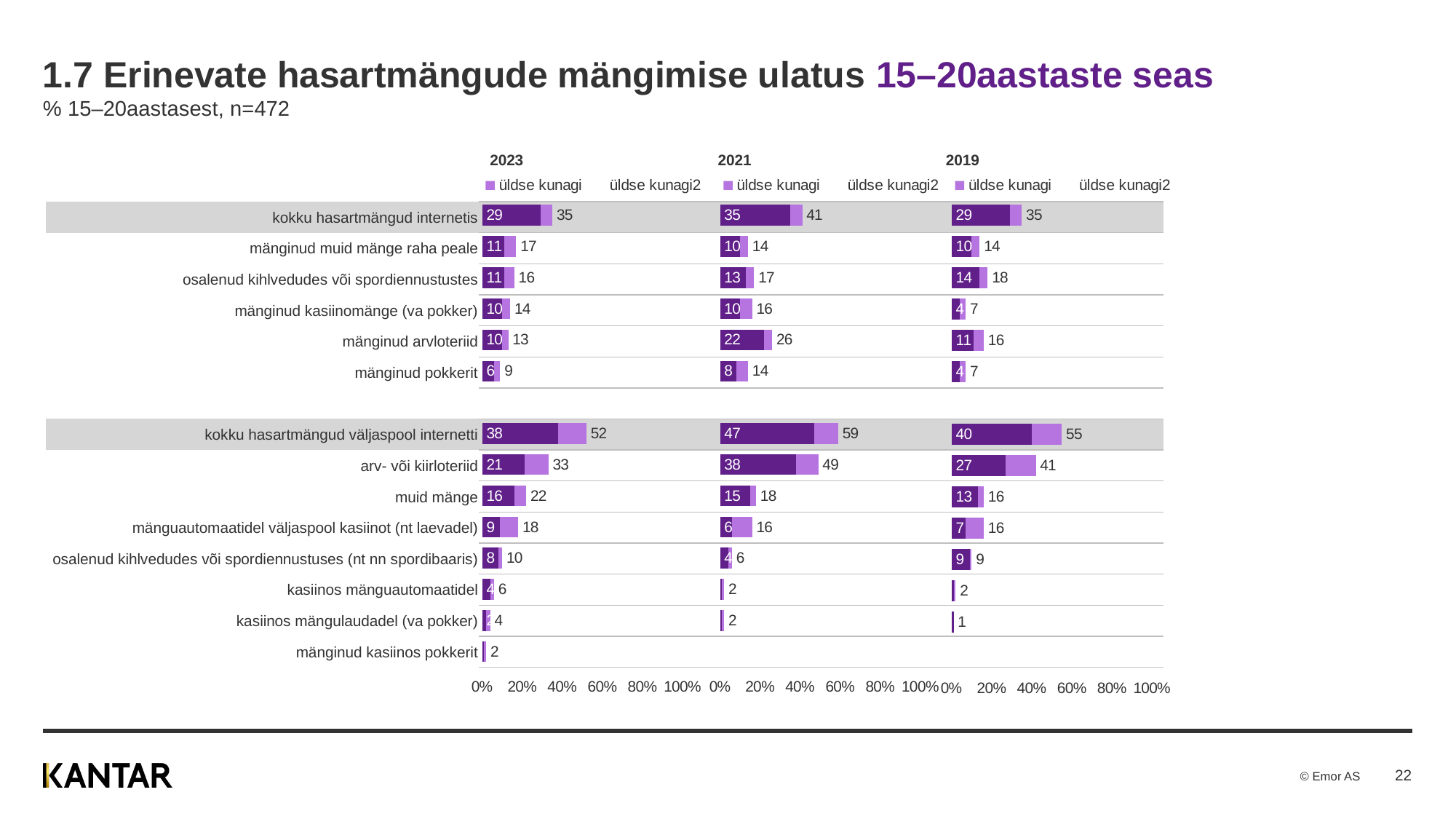

# 1.7 Erinevate hasartmängude mängimise ulatus 15–20aastaste seas % 15–20aastasest, n=472
|  | 2023 | 2021 | 2019 |
| --- | --- | --- | --- |
| kokku hasartmängud internetis |  |  |  |
| mänginud muid mänge raha peale |  |  |  |
| osalenud kihlvedudes või spordiennustustes |  |  |  |
| mänginud kasiinomänge (va pokker) |  |  |  |
| mänginud arvloteriid |  |  |  |
| mänginud pokkerit |  |  |  |
|  |  |  |  |
| kokku hasartmängud väljaspool internetti |  |  |  |
| arv- või kiirloteriid |  |  |  |
| muid mänge |  |  |  |
| mänguautomaatidel väljaspool kasiinot (nt laevadel) |  |  |  |
| osalenud kihlvedudes või spordiennustuses (nt nn spordibaaris) |  |  |  |
| kasiinos mänguautomaatidel |  |  |  |
| kasiinos mängulaudadel (va pokker) |  |  |  |
| mänginud kasiinos pokkerit |  |  |  |

### Chart

| Category | 2 aasta jookul | üldse kunagi | üldse kunagi2 |
|---|---|---|---|
| hasartmängud internetis 2 aasta jooksul | 29.0 | 6.0 | 35.0 |
| mänginud muid mänge raha peale | 11.0 | 6.0 | 17.0 |
| osalenud kihlvedudes või spordiennustustes | 11.0 | 5.0 | 16.0 |
| mänginud kasiinomänge (va pokker) | 10.0 | 4.0 | 14.0 |
| mänginud arvloteriid | 10.0 | 3.0 | 13.0 |
| mänginud pokkerit | 6.0 | 3.0 | 9.0 |
|  | None | None | None |
| hasartmängud väljaspool internetti 2 aasta jooksul | 38.0 | 14.0 | 52.0 |
| mänginud arv- või kiirloteriid | 21.0 | 12.0 | 33.0 |
| mänginud muid mänge | 16.0 | 6.0 | 22.0 |
| mänginud mänguautomaatidel väljaspool kasiinot (nt laevadel) | 9.0 | 9.0 | 18.0 |
| osalenud kihlvedudes või spordiennustuses (nt nn spordibaaris) | 8.0 | 2.0 | 10.0 |
| mänginud kasiinos mänguautomaatidel | 4.0 | 2.0 | 6.0 |
| mänginud kasiinos mängulaudadel (va pokker) | 2.0 | 2.0 | 4.0 |
| mänginud kasiinos pokkerit (tournament või cash game) | 1.0 | 1.0 | 2.0 |

### Chart

| Category | 2 aasta jookul | üldse kunagi | üldse kunagi2 |
|---|---|---|---|
| hasartmängud internetis 2 aasta jooksul | 35.0 | 6.0 | 41.0 |
| Kas Te olete kunagi internetis raha peale mänginud muid mänge raha peale | 10.0 | 4.0 | 14.0 |
| Kas Te olete kunagi internetis raha peale osalenud kihlvedudes või spordiennustustes | 13.0 | 4.0 | 17.0 |
| Kas Te olete kunagi internetis raha peale mänginud kasiinomänge (va pokker) | 10.0 | 6.0 | 16.0 |
| Kas Te olete kunagi internetis raha peale mänginud arvloteriid | 22.0 | 4.0 | 26.0 |
| Kas Te olete kunagi internetis raha peale mänginud pokkerit | 8.0 | 6.0 | 14.0 |
|  | None | None | None |
| hasartmängud väljaspool internetti 2 aasta jooksul | 47.0 | 12.0 | 59.0 |
| Kas Te olete kunagi väljaspool internetti raha peale mänginud arv- või kiirloteriid | 38.0 | 11.0 | 49.0 |
| Kas Te olete kunagi väljaspool internetti raha peale mänginud muid mänge | 15.0 | 3.0 | 18.0 |
| Kas Te olete kunagi väljaspool internetti raha peale mänginud mänguautomaatidel väljaspool kasiinot (nt laevadel) | 6.0 | 10.0 | 16.0 |
| Kas Te olete kunagi väljaspool internetti raha peale osalenud kihlvedudes või spordiennustuses (nt nn spordibaaris) | 4.0 | 2.0 | 6.0 |
| Kas Te olete kunagi väljaspool internetti raha peale mänginud kasiinos mänguautomaatidel | 1.0 | 1.0 | 2.0 |
| Kas Te olete kunagi väljaspool internetti raha peale mänginud kasiinos mängulaudadel (va pokker) | 1.0 | 1.0 | 2.0 |
| mänginud kasiinos pokkerit (tournament või cash game) | None | None | None |

### Chart

| Category | 2 aasta jookul | üldse kunagi | üldse kunagi2 |
|---|---|---|---|
| hasartmängud internetis 2 aasta jooksul | 29.0 | 6.0 | 35.0 |
| Kas Te olete kunagi internetis raha peale mänginud muid mänge raha peale | 10.0 | 4.0 | 14.0 |
| Kas Te olete kunagi internetis raha peale osalenud kihlvedudes või spordiennustustes | 14.0 | 4.0 | 18.0 |
| Kas Te olete kunagi internetis raha peale mänginud kasiinomänge (va pokker) | 4.0 | 3.0 | 7.0 |
| Kas Te olete kunagi internetis raha peale mänginud arvloteriid | 11.0 | 5.0 | 16.0 |
| Kas Te olete kunagi internetis raha peale mänginud pokkerit | 4.0 | 3.0 | 7.0 |
|  | None | None | None |
| hasartmängud väljaspool internetti 2 aasta jooksul | 40.0 | 15.0 | 55.0 |
| Kas Te olete kunagi väljaspool internetti raha peale mänginud arv- või kiirloteriid | 27.0 | 15.0 | 41.0 |
| Kas Te olete kunagi väljaspool internetti raha peale mänginud muid mänge | 13.0 | 3.0 | 16.0 |
| Kas Te olete kunagi väljaspool internetti raha peale mänginud mänguautomaatidel väljaspool kasiinot (nt laevadel) | 7.0 | 9.0 | 16.0 |
| Kas Te olete kunagi väljaspool internetti raha peale osalenud kihlvedudes või spordiennustuses (nt nn spordibaaris) | 9.0 | 1.0 | 9.0 |
| Kas Te olete kunagi väljaspool internetti raha peale mänginud kasiinos mänguautomaatidel | 1.0 | 1.0 | 2.0 |
| Kas Te olete kunagi väljaspool internetti raha peale mänginud kasiinos mängulaudadel (va pokker) | 1.0 | 0.0 | 1.0 |
| mänginud kasiinos pokkerit (tournament või cash game) | None | None | None |
22